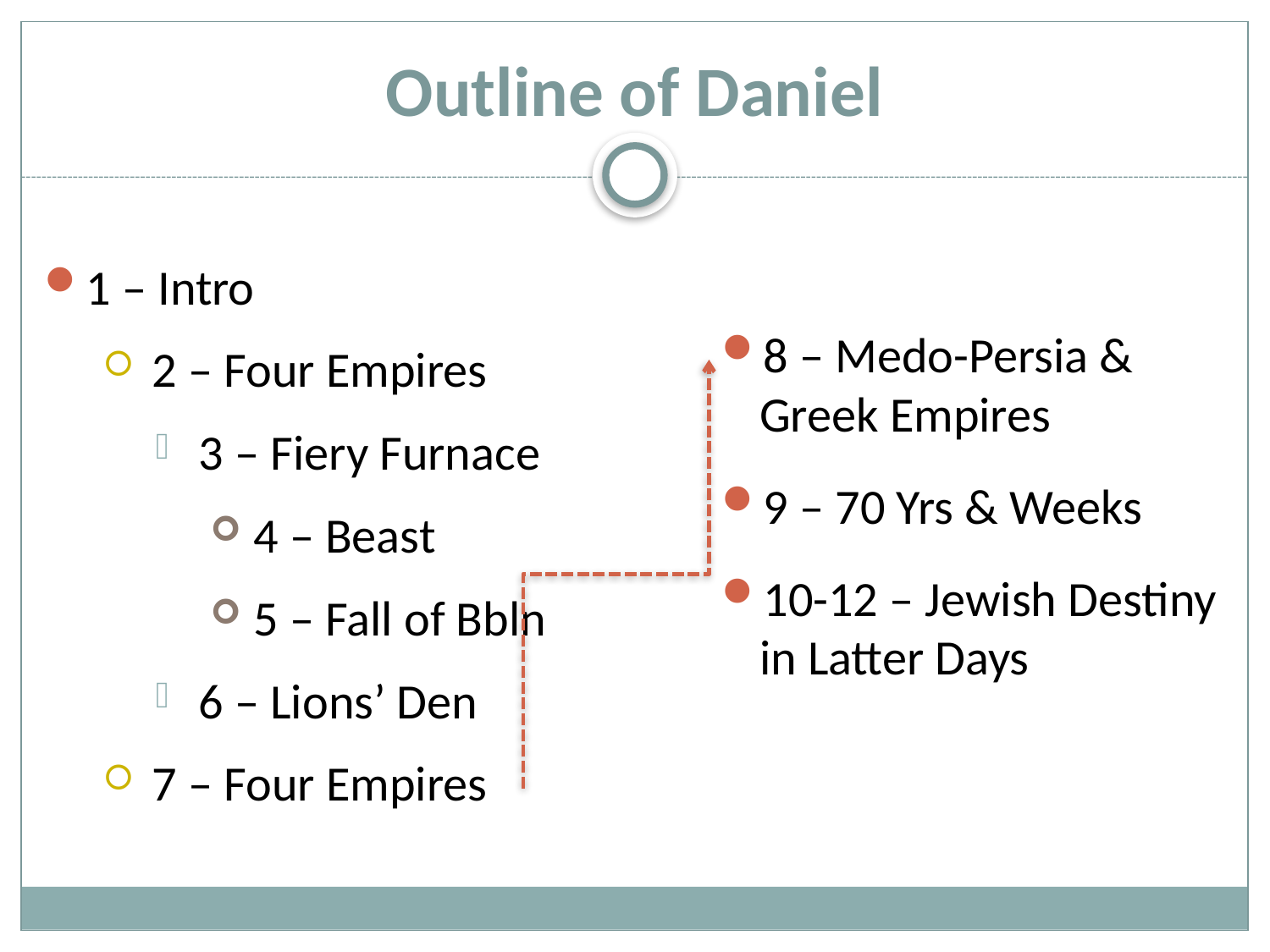

# Outline of Daniel
1 – Intro
 2 – Four Empires
 3 – Fiery Furnace
 4 – Beast
 5 – Fall of Bbln
 6 – Lions’ Den
 7 – Four Empires
8 – Medo-Persia & Greek Empires
9 – 70 Yrs & Weeks
10-12 – Jewish Destiny in Latter Days